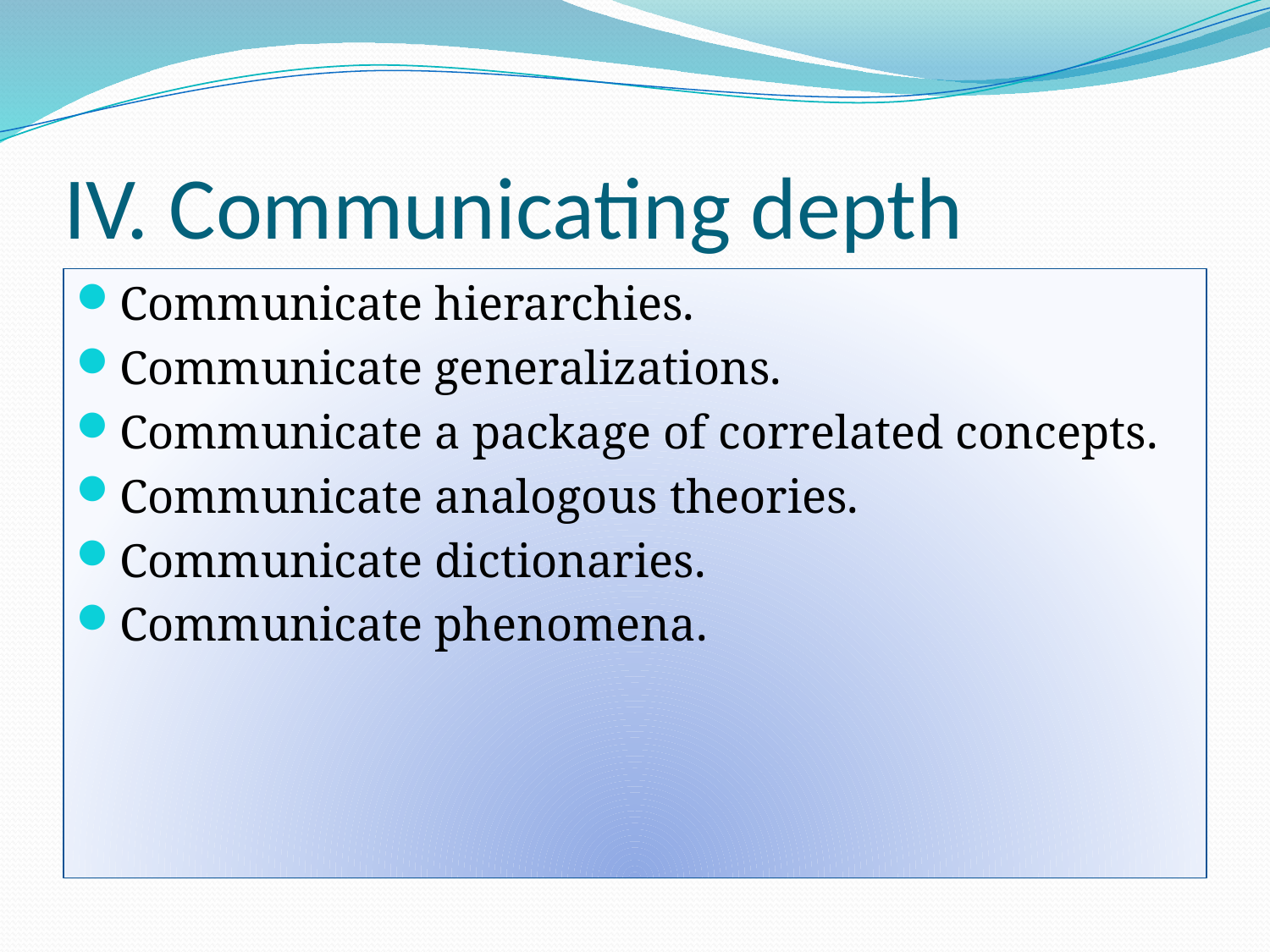

# IV. Communicating depth
Communicate hierarchies.
Communicate generalizations.
Communicate a package of correlated concepts.
Communicate analogous theories.
Communicate dictionaries.
Communicate phenomena.